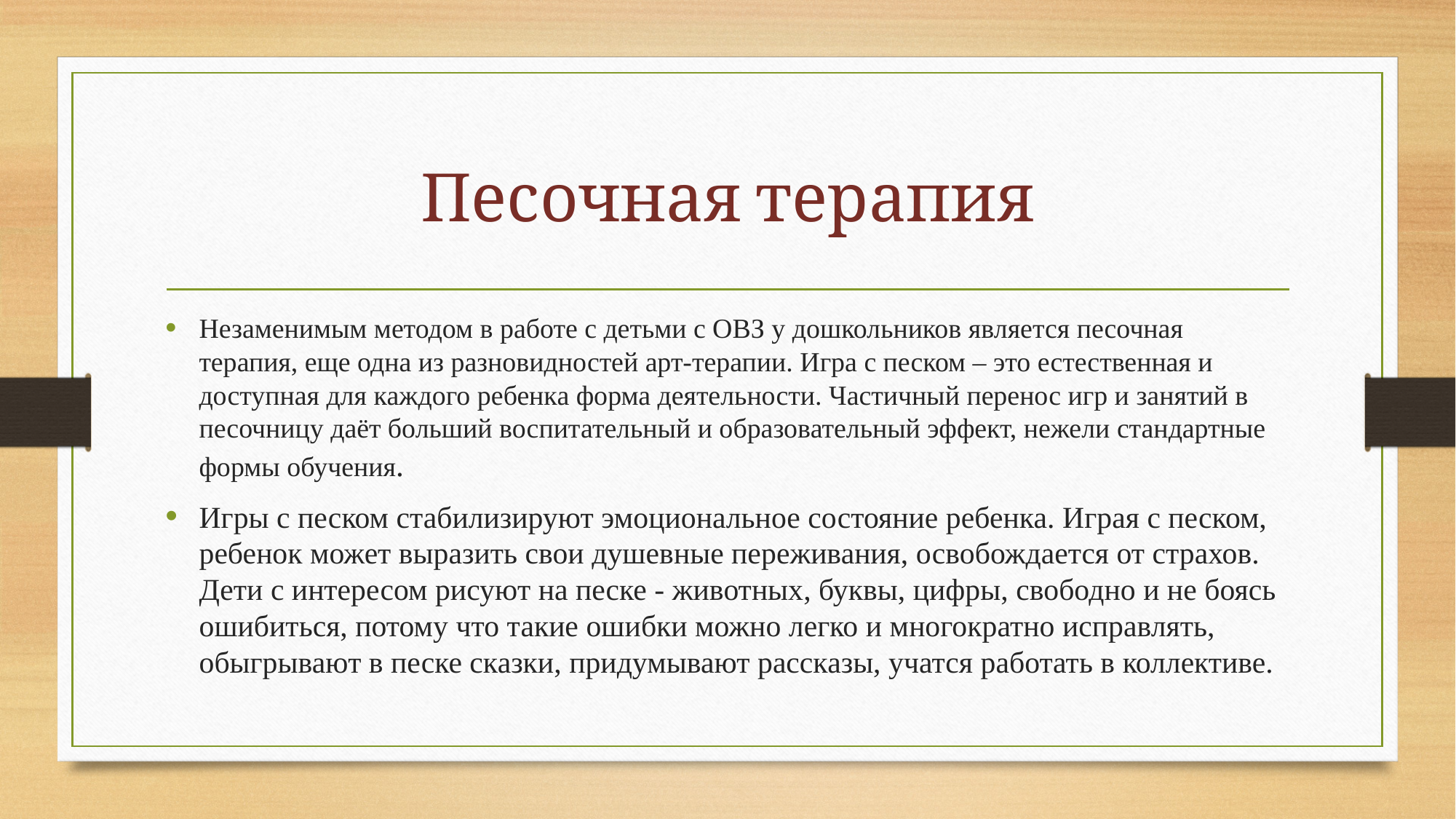

# Песочная терапия
Незаменимым методом в работе с детьми с ОВЗ у дошкольников является песочная терапия, еще одна из разновидностей арт-терапии. Игра с песком – это естественная и доступная для каждого ребенка форма деятельности. Частичный перенос игр и занятий в песочницу даёт больший воспитательный и образовательный эффект, нежели стандартные формы обучения.
Игры с песком стабилизируют эмоциональное состояние ребенка. Играя с песком, ребенок может выразить свои душевные переживания, освобождается от страхов. Дети с интересом рисуют на песке - животных, буквы, цифры, свободно и не боясь ошибиться, потому что такие ошибки можно легко и многократно исправлять, обыгрывают в песке сказки, придумывают рассказы, учатся работать в коллективе.